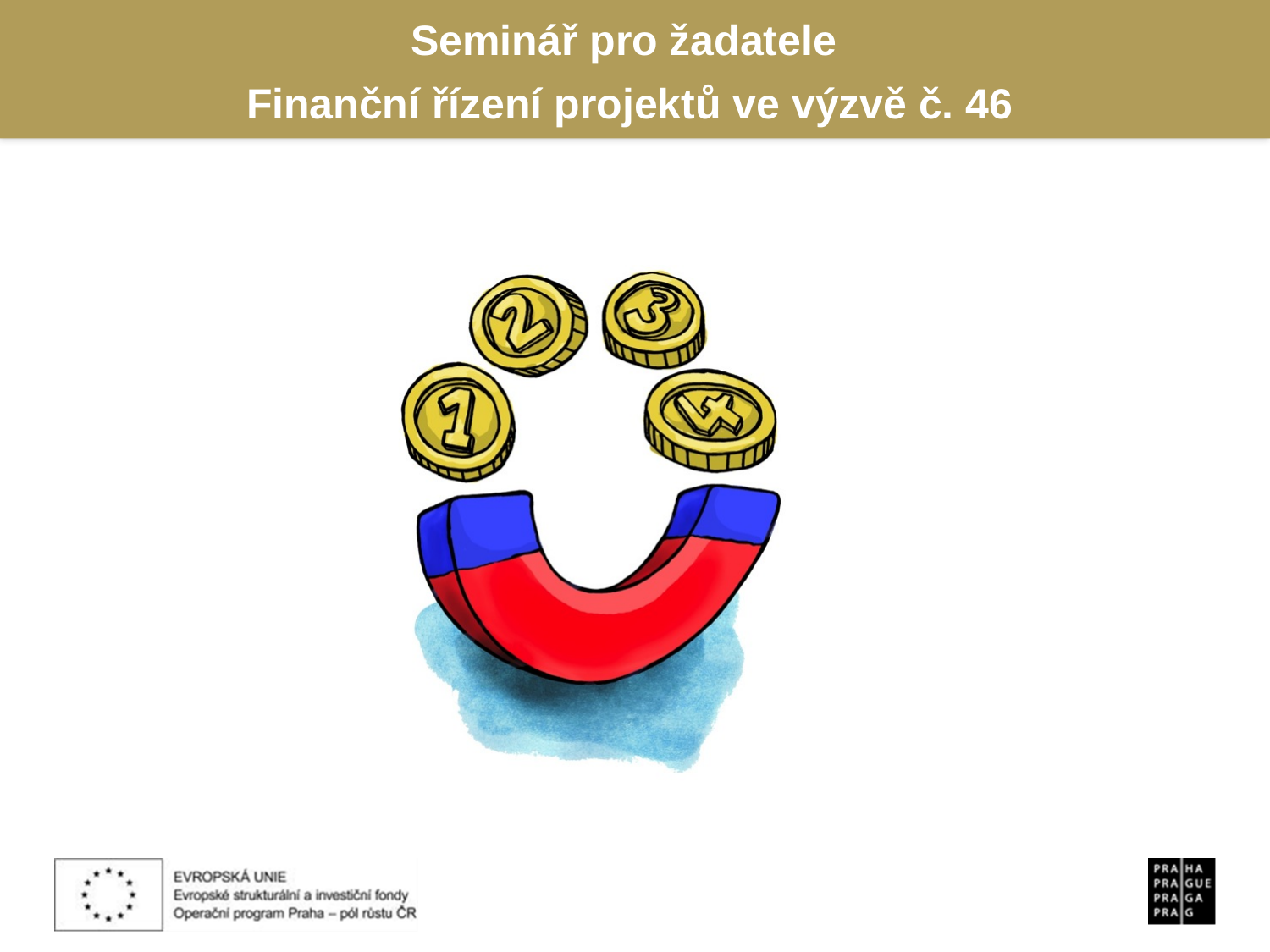

Seminář pro žadatele
Finanční řízení projektů ve výzvě č. 46